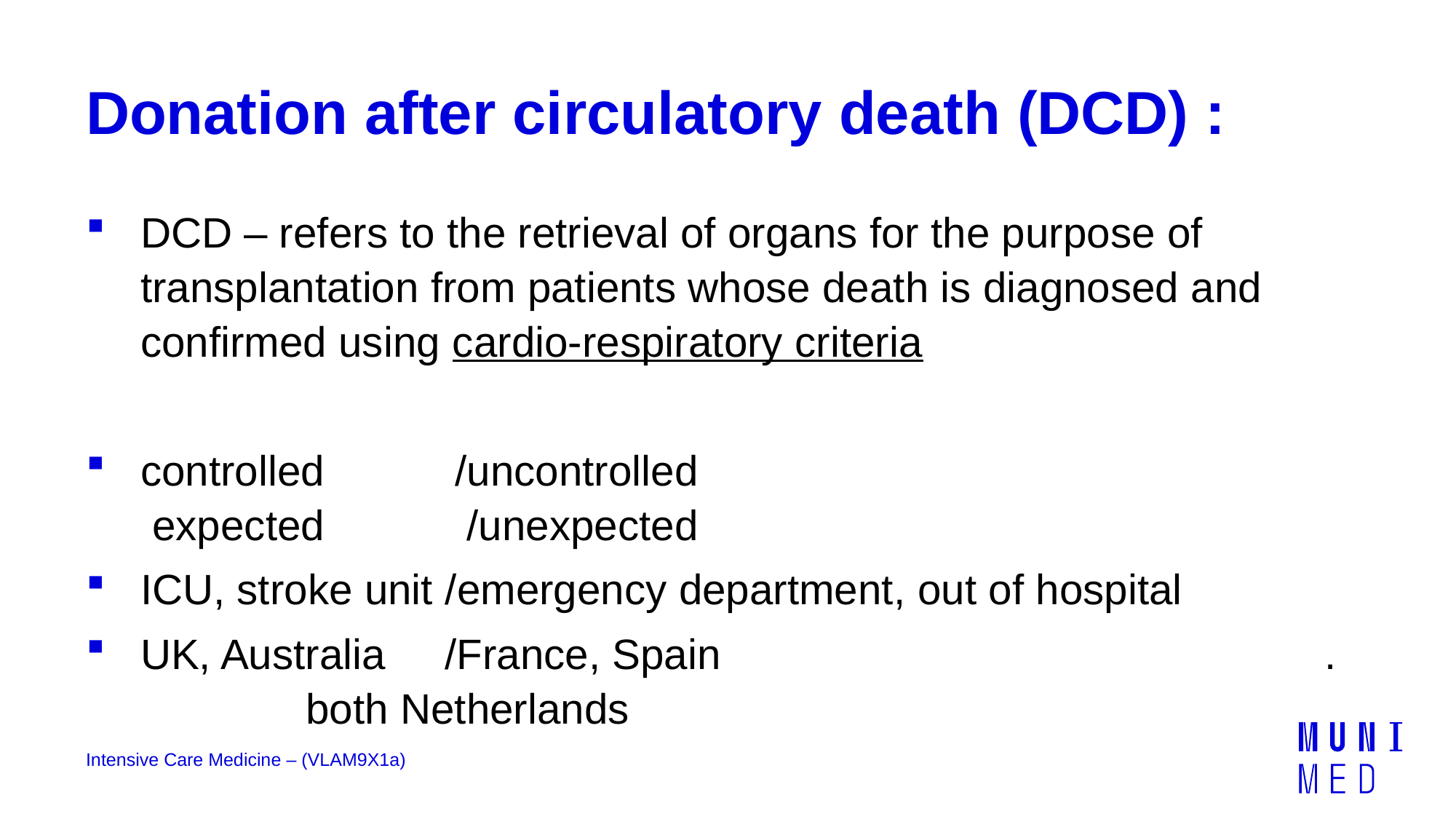

# Donation after circulatory death (DCD) :
DCD – refers to the retrieval of organs for the purpose of transplantation from patients whose death is diagnosed and confirmed using cardio-respiratory criteria

controlled           /uncontrolled                                                          expected            /unexpected
ICU, stroke unit /emergency department, out of hospital
UK, Australia     /France, Spain                                                   .                 both Netherlands

Intensive Care Medicine – (VLAM9X1a)